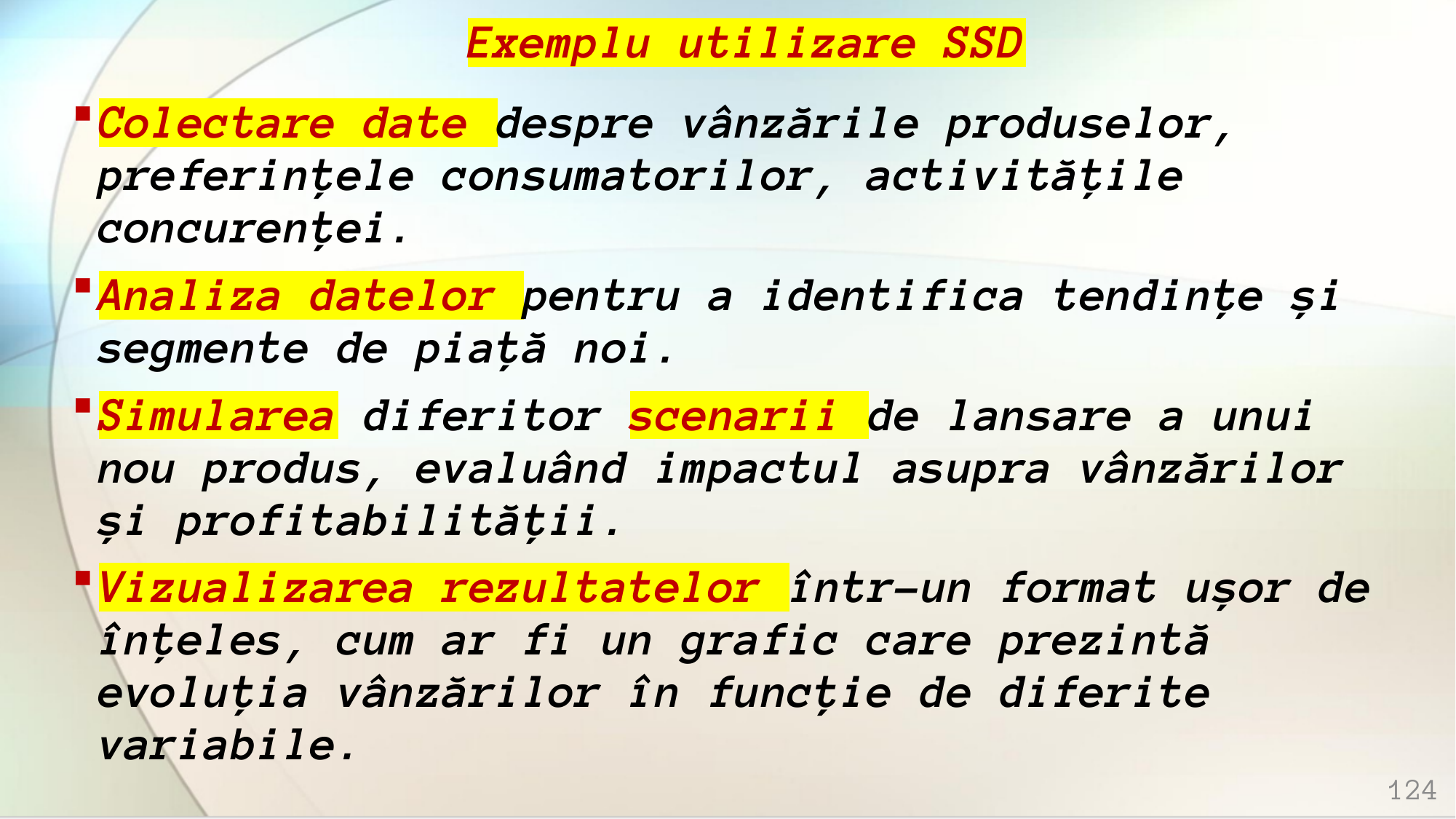

# Exemplu utilizare SSD
Colectare date despre vânzările produselor, preferințele consumatorilor, activitățile concurenței.
Analiza datelor pentru a identifica tendințe și segmente de piață noi.
Simularea diferitor scenarii de lansare a unui nou produs, evaluând impactul asupra vânzărilor și profitabilității.
Vizualizarea rezultatelor într-un format ușor de înțeles, cum ar fi un grafic care prezintă evoluția vânzărilor în funcție de diferite variabile.
124